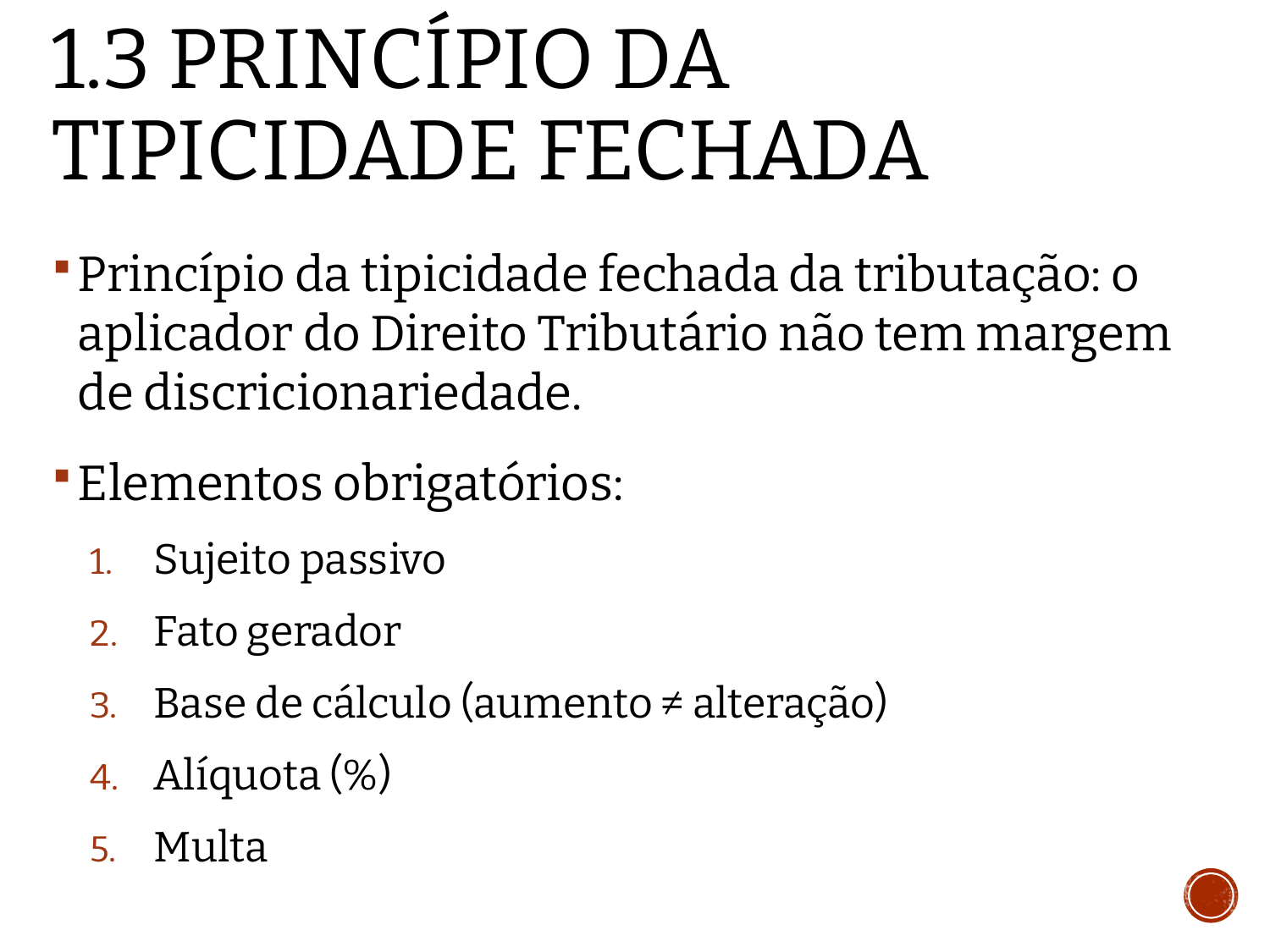

# 1.3 Princípio da tipicidade fechada
Princípio da tipicidade fechada da tributação: o aplicador do Direito Tributário não tem margem de discricionariedade.
Elementos obrigatórios:
Sujeito passivo
Fato gerador
Base de cálculo (aumento ≠ alteração)
Alíquota (%)
Multa